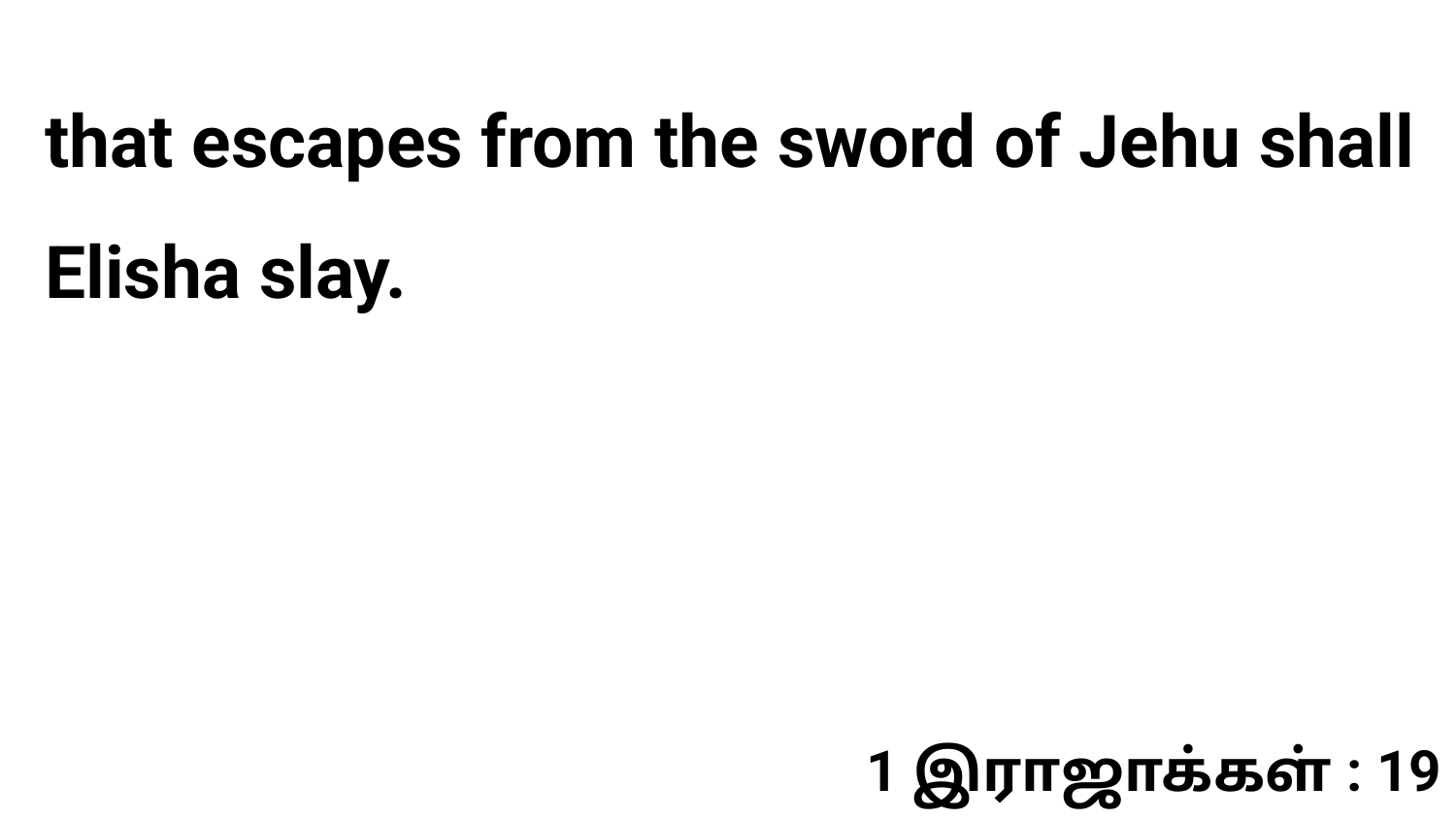

that escapes from the sword of Jehu shall Elisha slay.
1 இராஜாக்கள் : 19